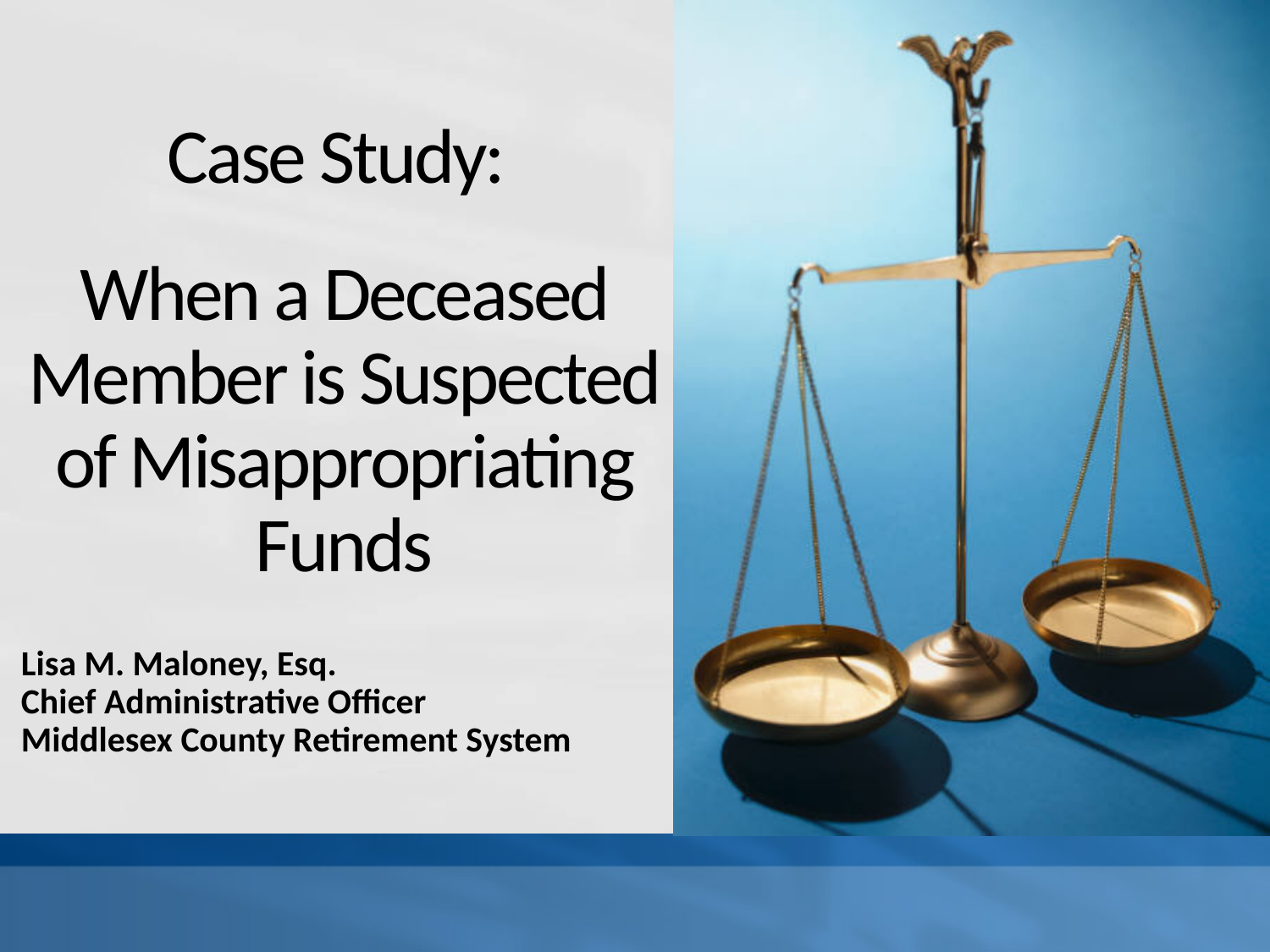

# Case Study: When a Deceased Member is Suspected of Misappropriating Funds
Lisa M. Maloney, Esq.
Chief Administrative Officer
Middlesex County Retirement System